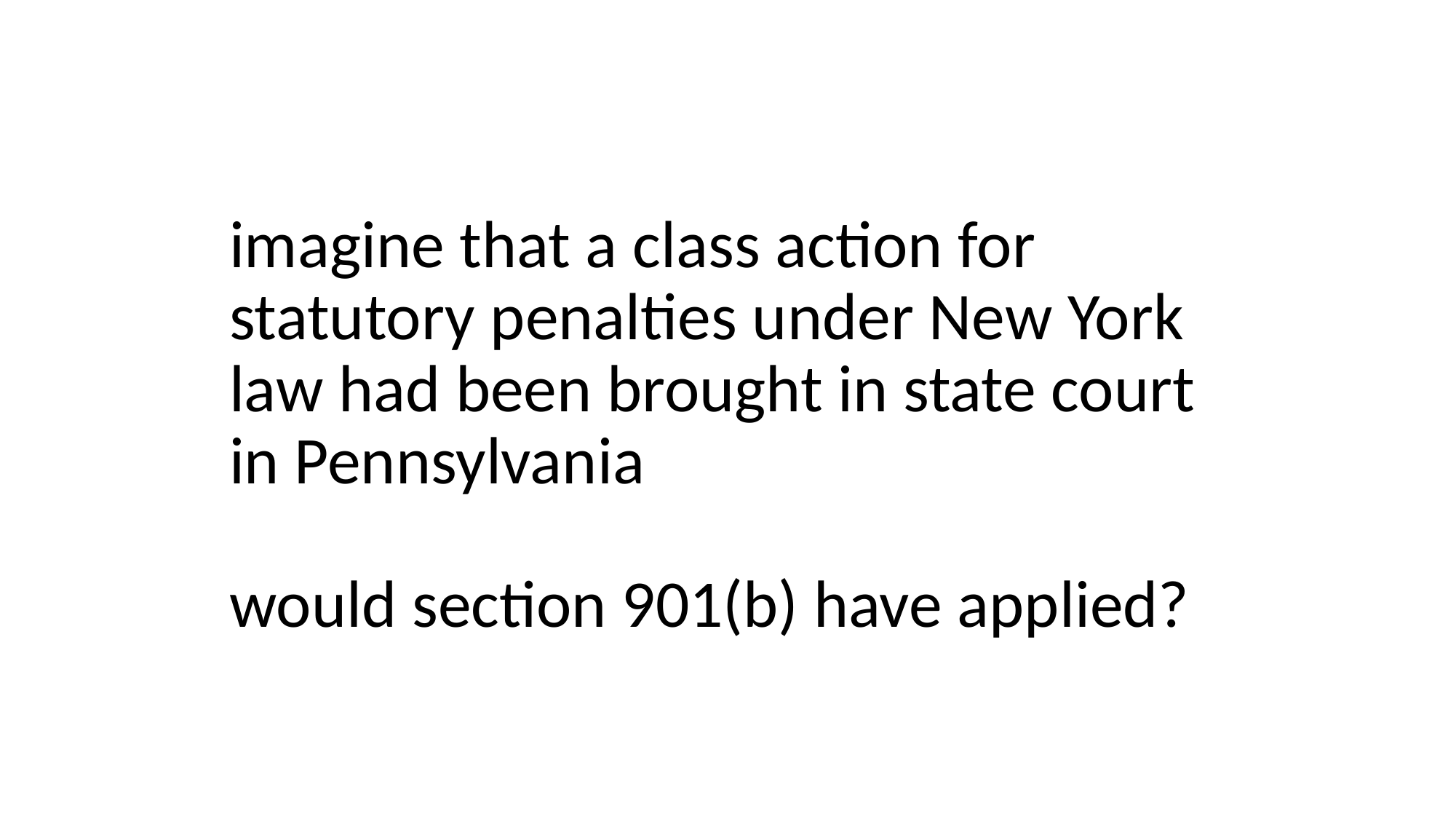

# imagine that a class action for statutory penalties under New York law had been brought in state court in Pennsylvania would section 901(b) have applied?